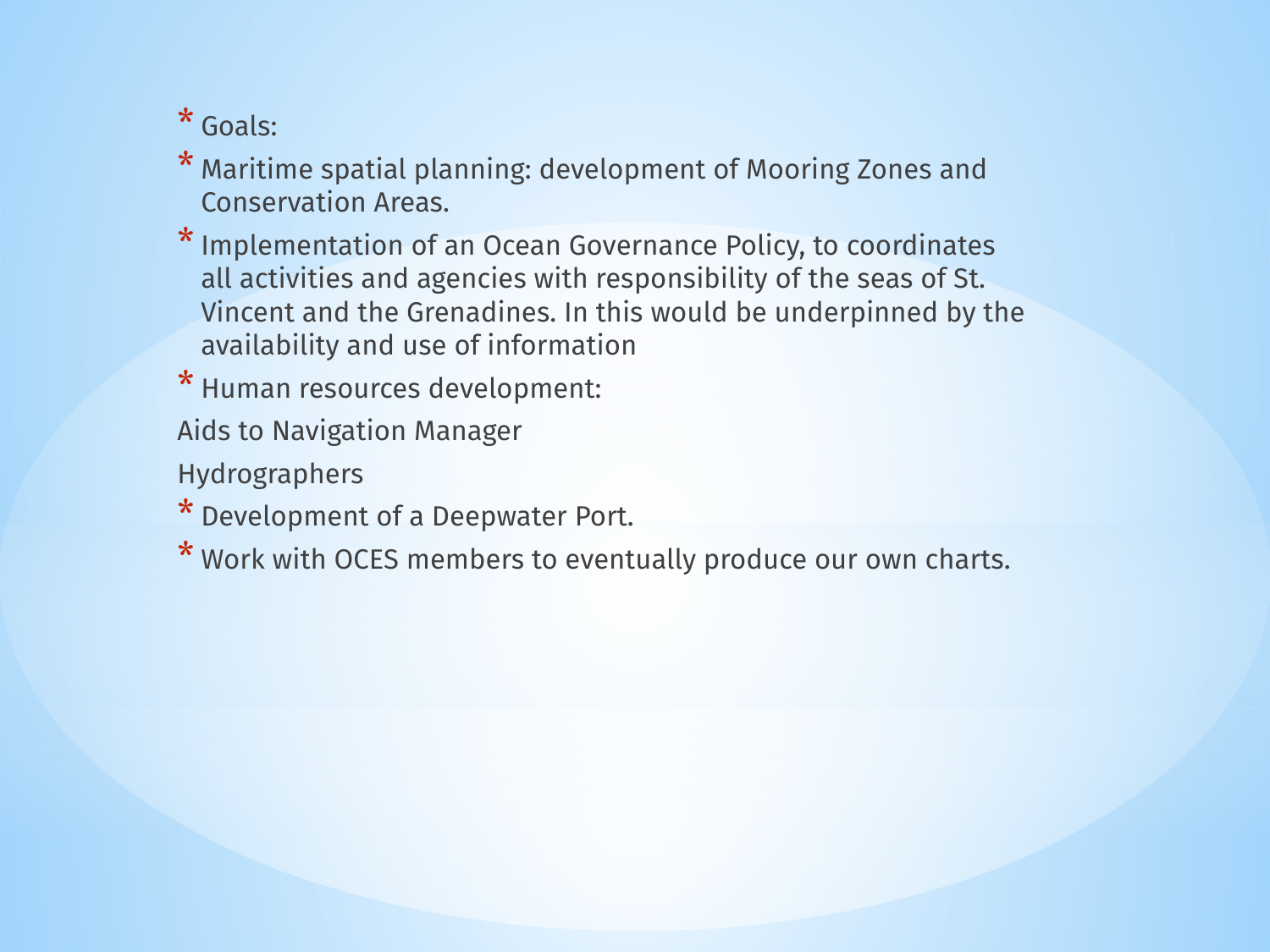

Goals:
Maritime spatial planning: development of Mooring Zones and Conservation Areas.
Implementation of an Ocean Governance Policy, to coordinates all activities and agencies with responsibility of the seas of St. Vincent and the Grenadines. In this would be underpinned by the availability and use of information
Human resources development:
Aids to Navigation Manager
Hydrographers
Development of a Deepwater Port.
Work with OCES members to eventually produce our own charts.